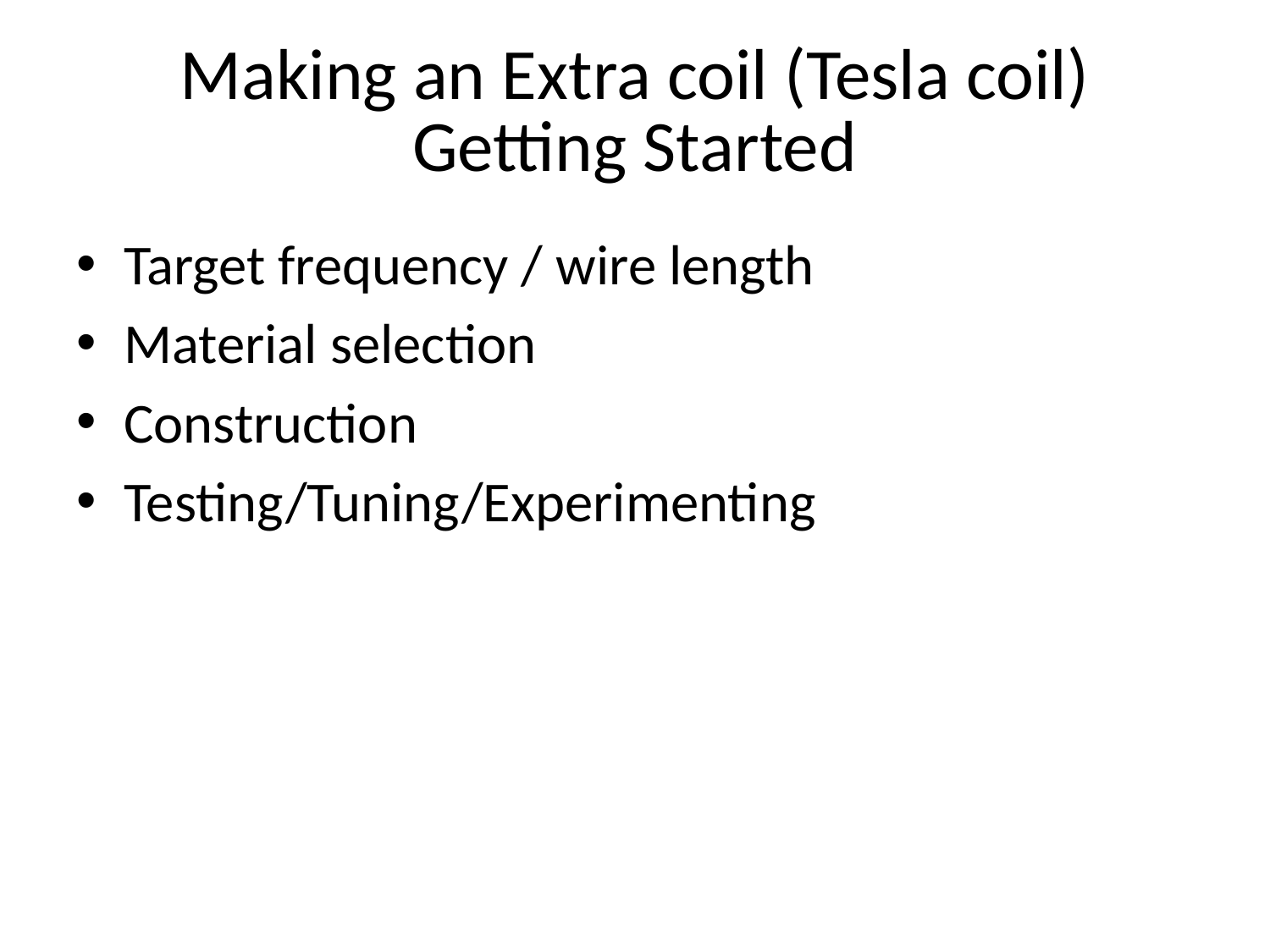

# Making an Extra coil (Tesla coil) Getting Started
Target frequency / wire length
Material selection
Construction
Testing/Tuning/Experimenting